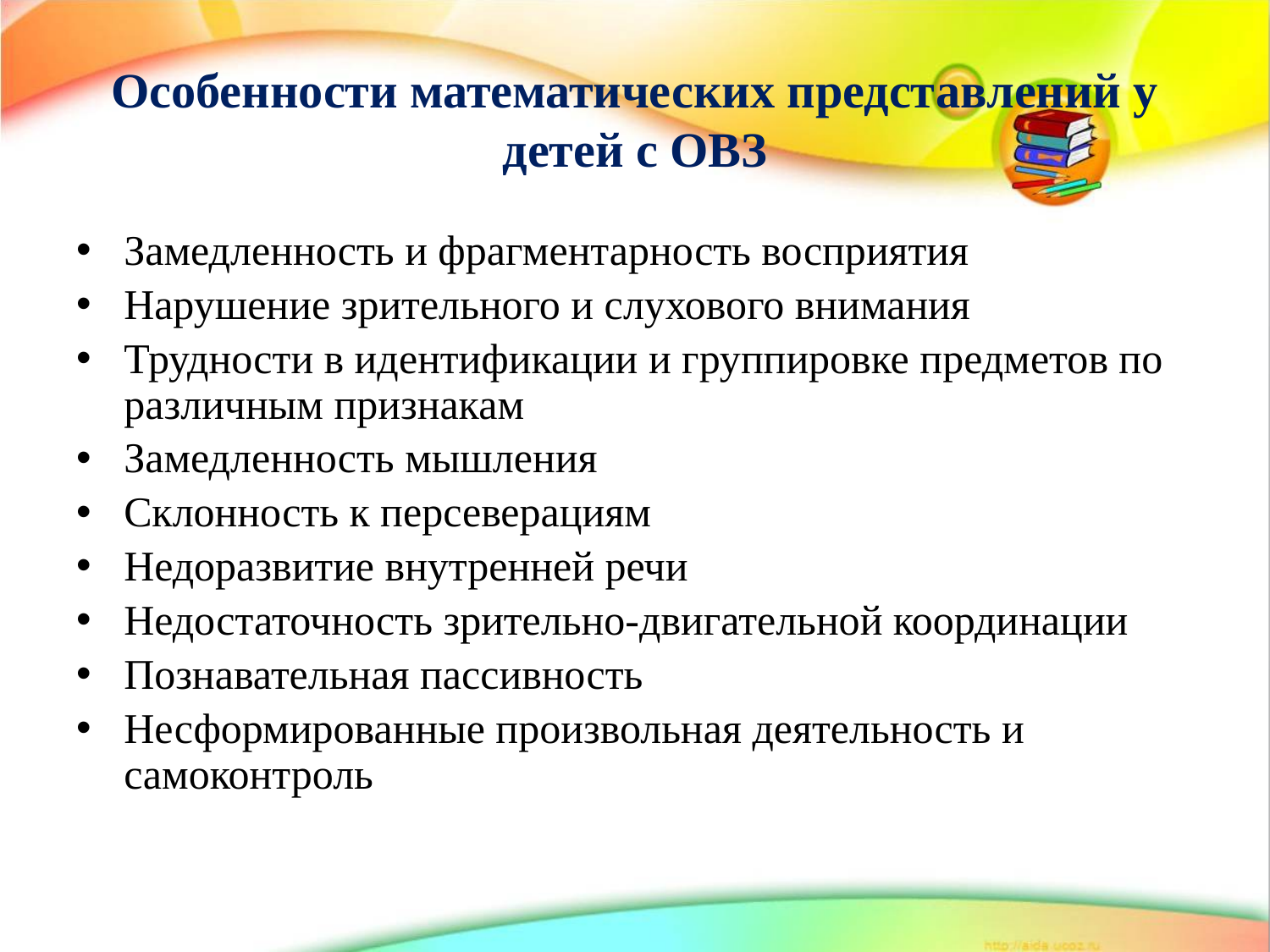

# Особенности математических представлений у детей с ОВЗ
Замедленность и фрагментарность восприятия
Нарушение зрительного и слухового внимания
Трудности в идентификации и группировке предметов по различным признакам
Замедленность мышления
Склонность к персеверациям
Недоразвитие внутренней речи
Недостаточность зрительно-двигательной координации
Познавательная пассивность
Несформированные произвольная деятельность и самоконтроль